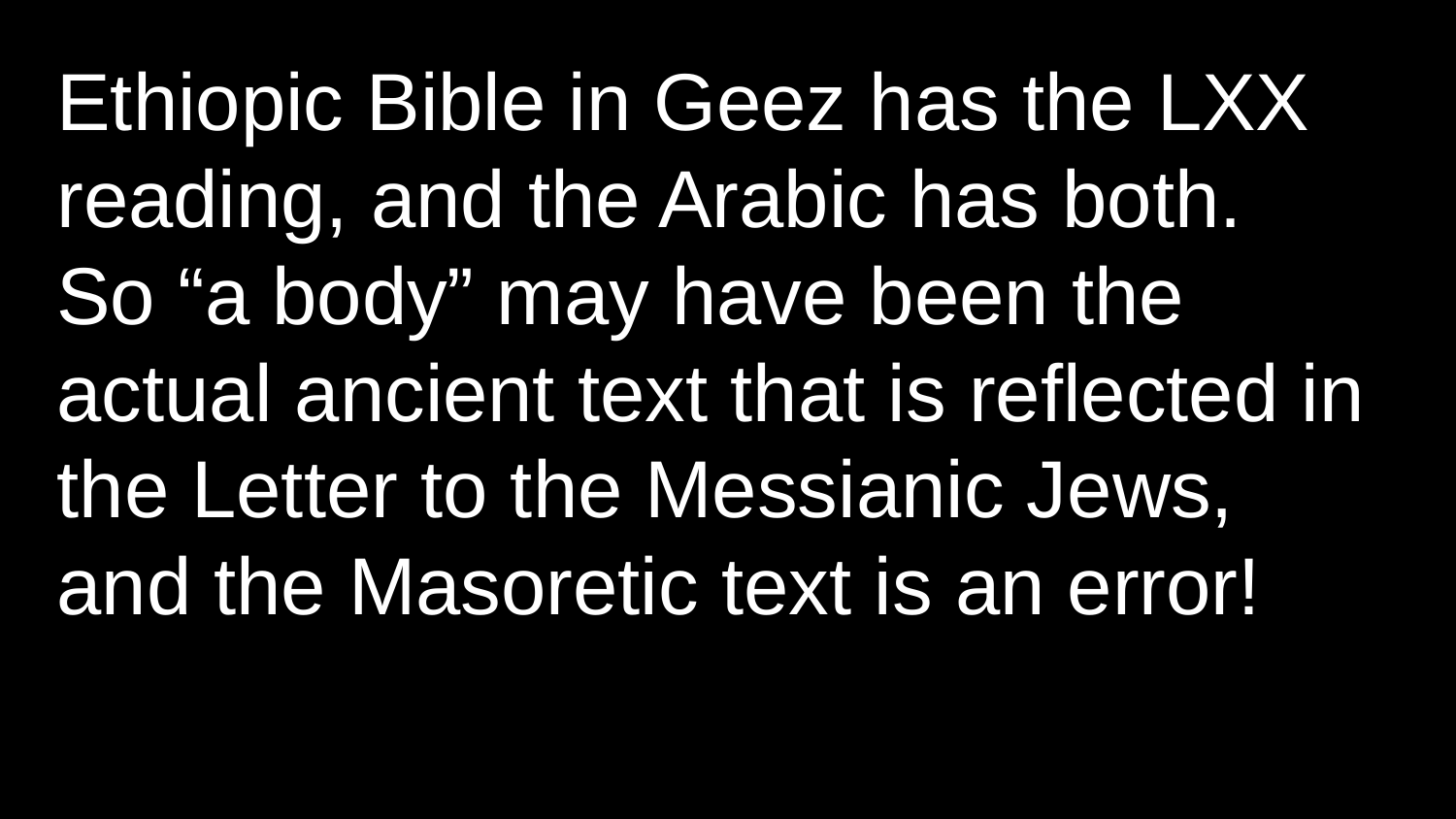

Ethiopic Bible in Geez has the LXX reading, and the Arabic has both.  So “a body” may have been the actual ancient text that is reflected in the Letter to the Messianic Jews, and the Masoretic text is an error!